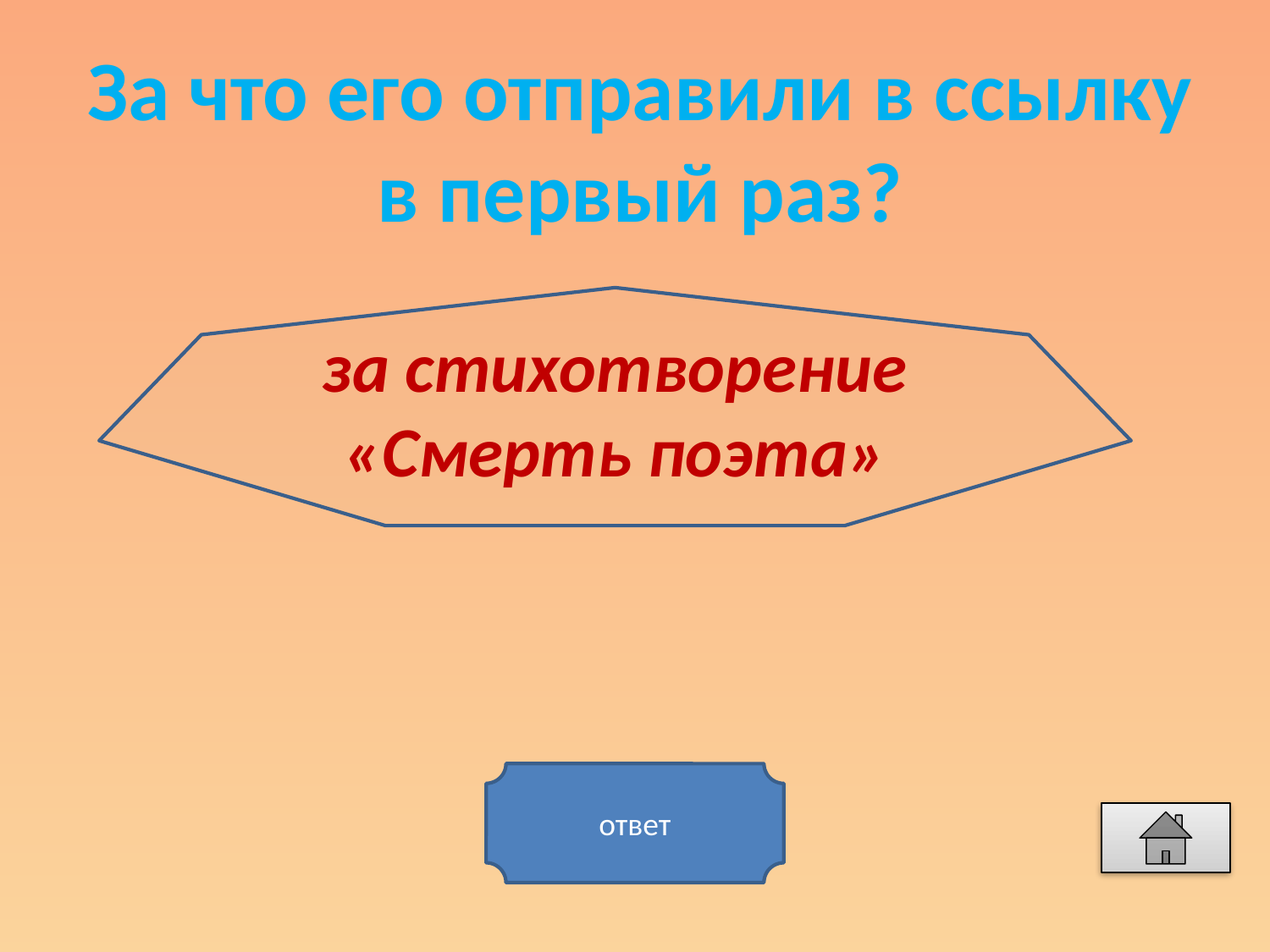

За что его отправили в ссылку в первый раз?
за стихотворение «Смерть поэта»
ответ